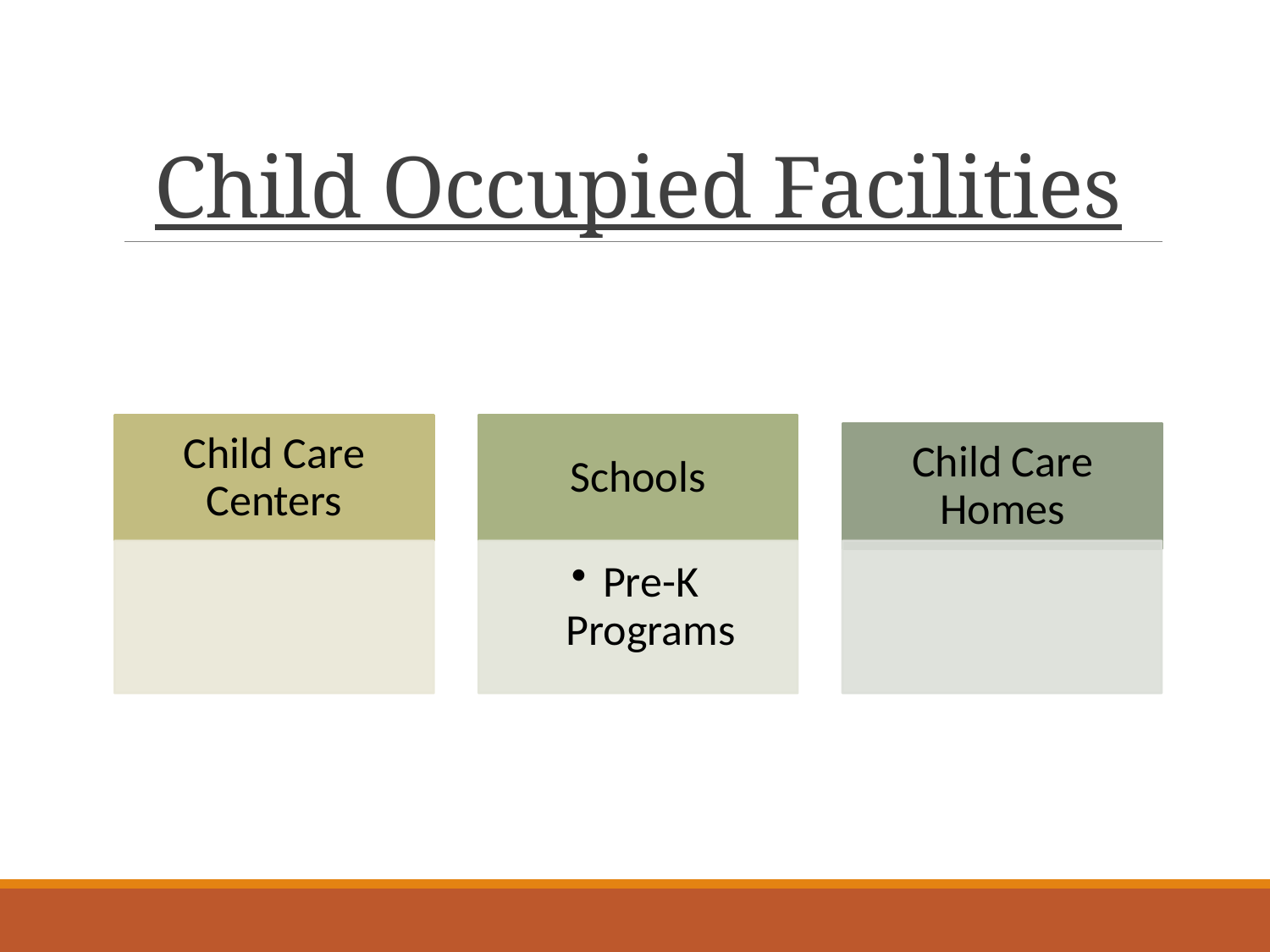

# Child Occupied Facilities
Child Care Centers
Schools
Pre-K Programs
Child Care Homes